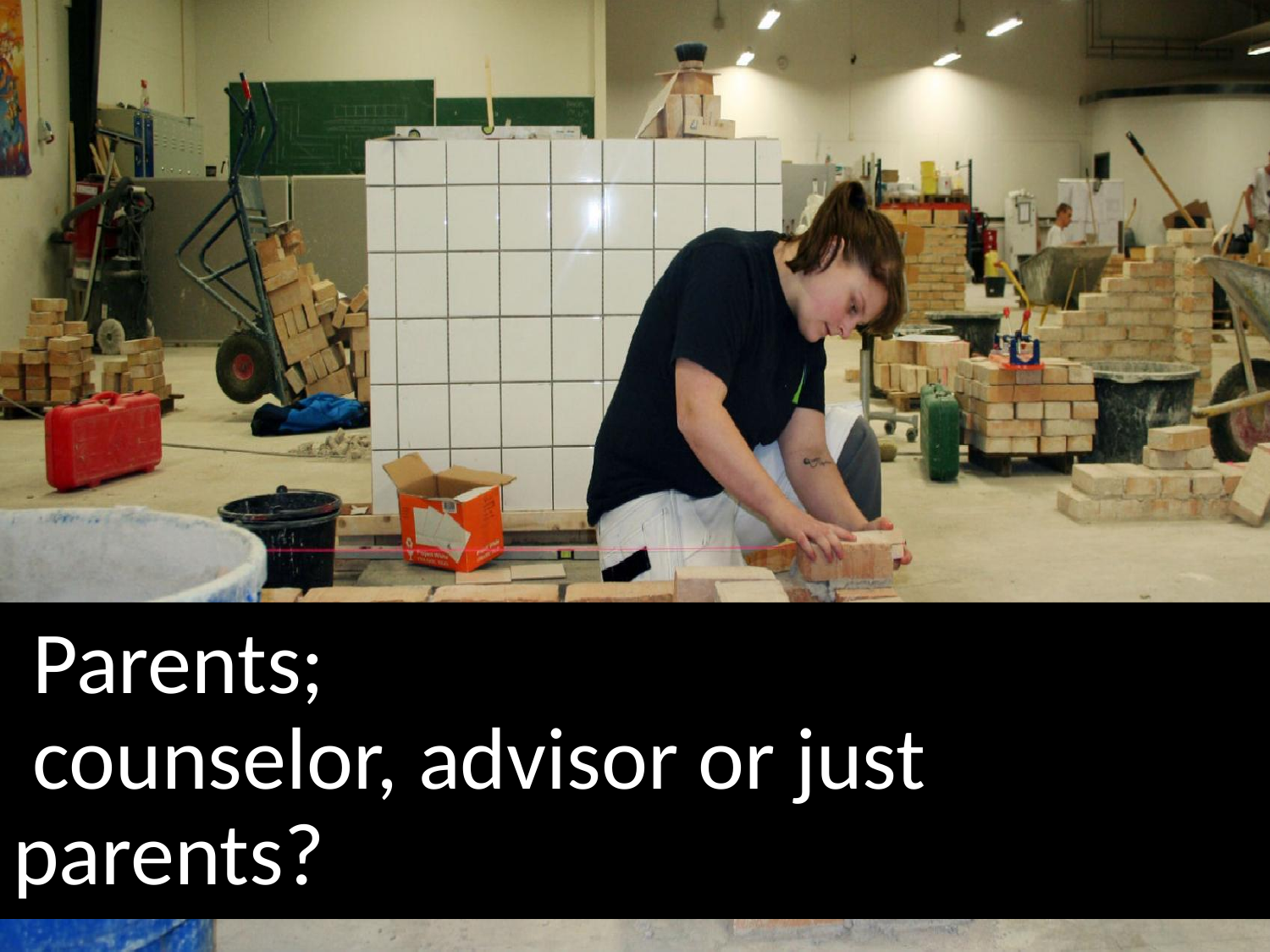

# Parents; counselor, advisor or just parents?